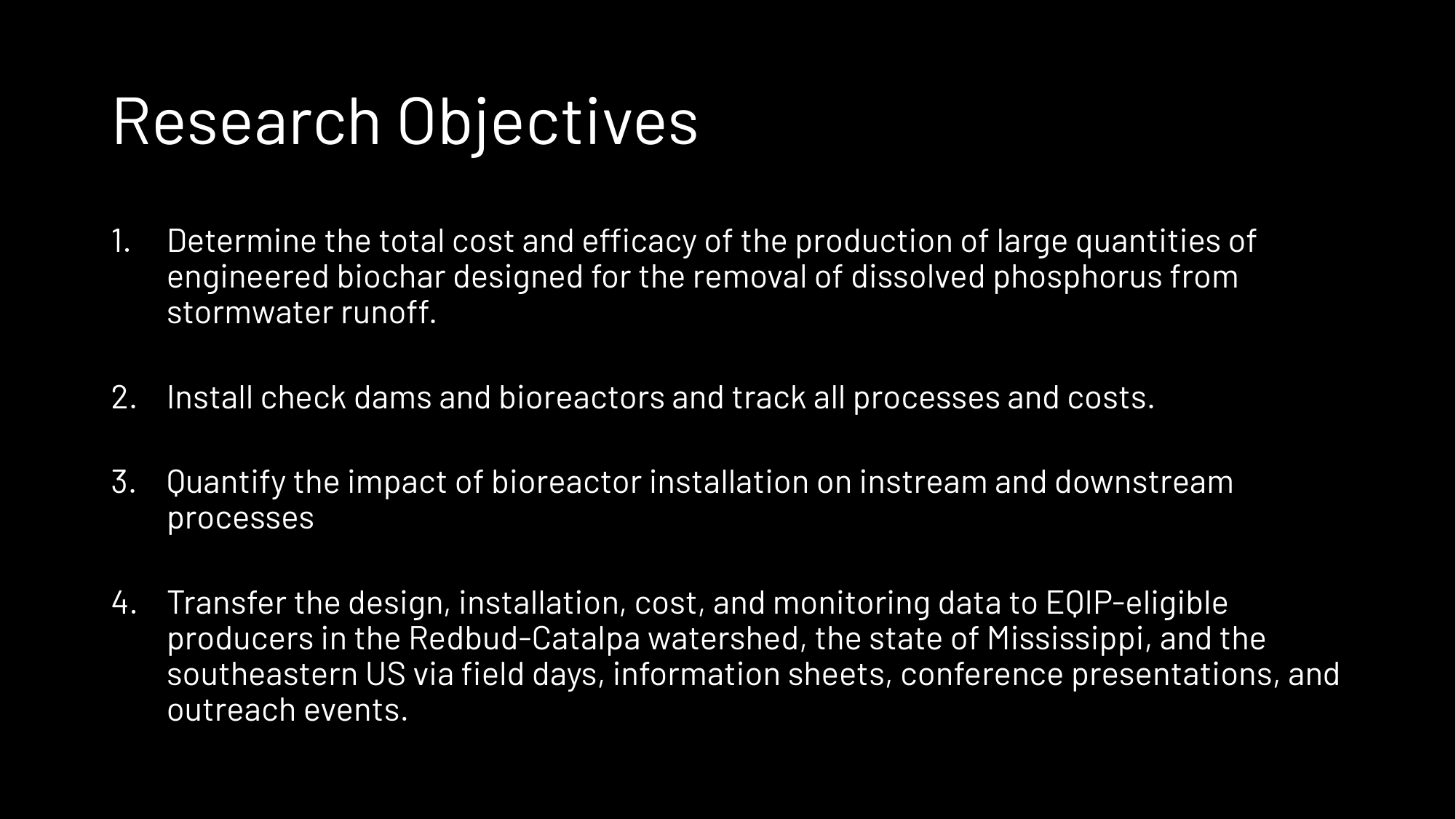

# Research Objectives
Determine the total cost and efficacy of the production of large quantities of engineered biochar designed for the removal of dissolved phosphorus from stormwater runoff.

Install check dams and bioreactors and track all processes and costs.

Quantify the impact of bioreactor installation on instream and downstream processes

Transfer the design, installation, cost, and monitoring data to EQIP-eligible producers in the Redbud-Catalpa watershed, the state of Mississippi, and the southeastern US via field days, information sheets, conference presentations, and outreach events.